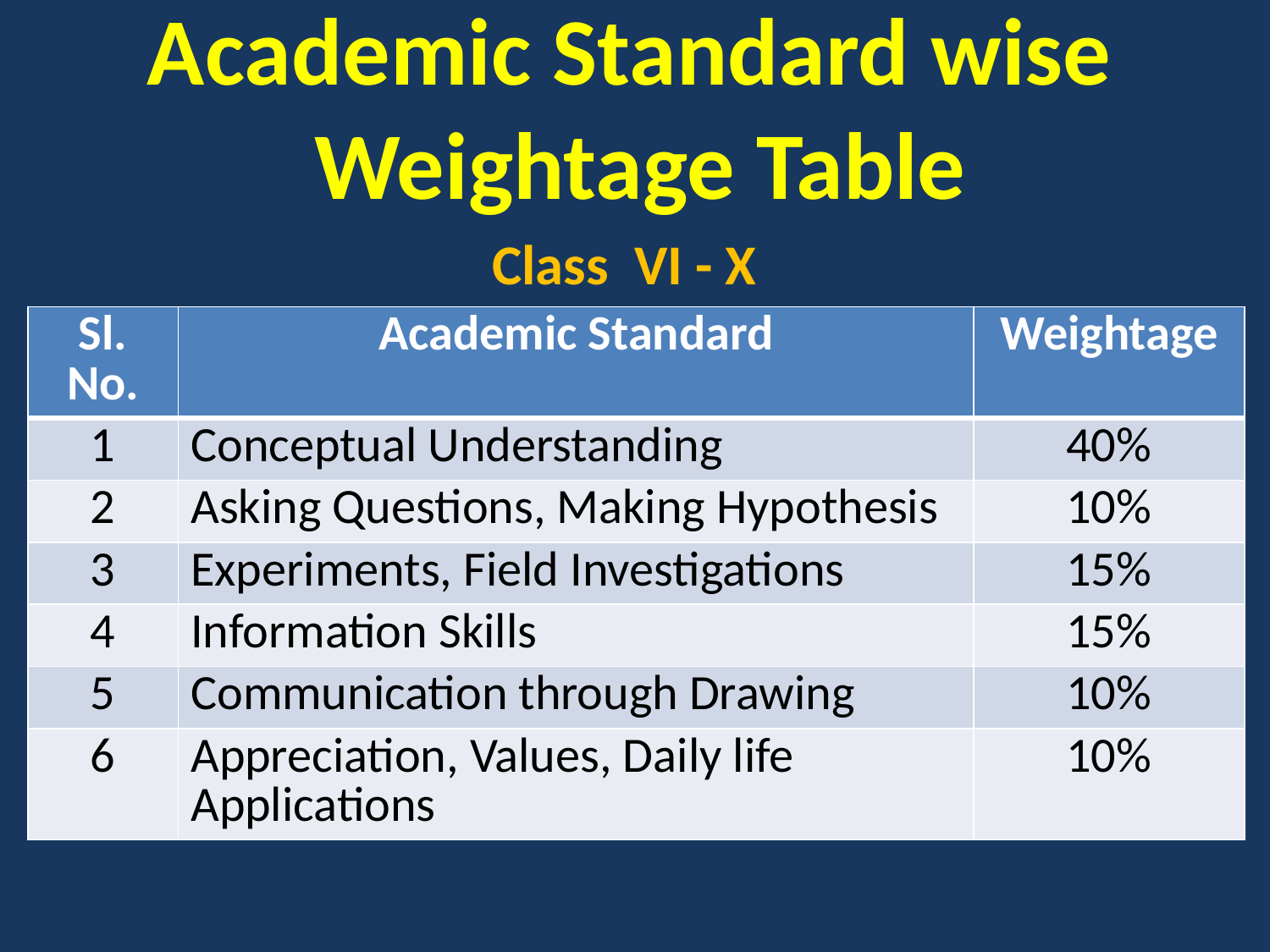

# Academic Standard wise Weightage Table
Class  VI - X
| Sl. No. | Academic Standard | Weightage |
| --- | --- | --- |
| 1 | Conceptual Understanding | 40% |
| 2 | Asking Questions, Making Hypothesis | 10% |
| 3 | Experiments, Field Investigations | 15% |
| 4 | Information Skills | 15% |
| 5 | Communication through Drawing | 10% |
| 6 | Appreciation, Values, Daily life Applications | 10% |